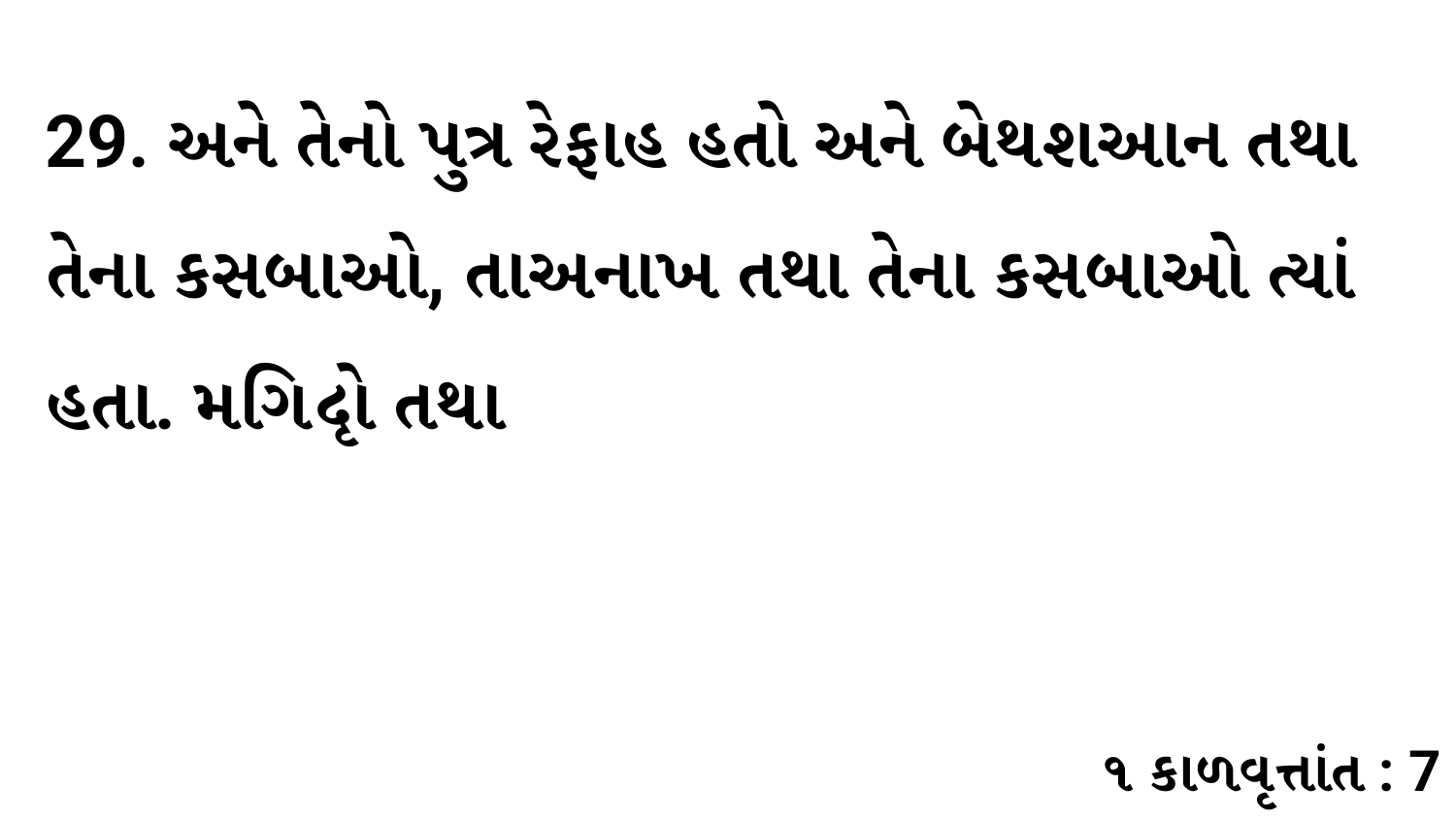

29. અને તેનો પુત્ર રેફાહ હતો અને બેથશઆન તથા તેના કસબાઓ, તાઅનાખ તથા તેના કસબાઓ ત્યાં હતા. મગિદૃો તથા
૧ કાળવૃત્તાંત : 7